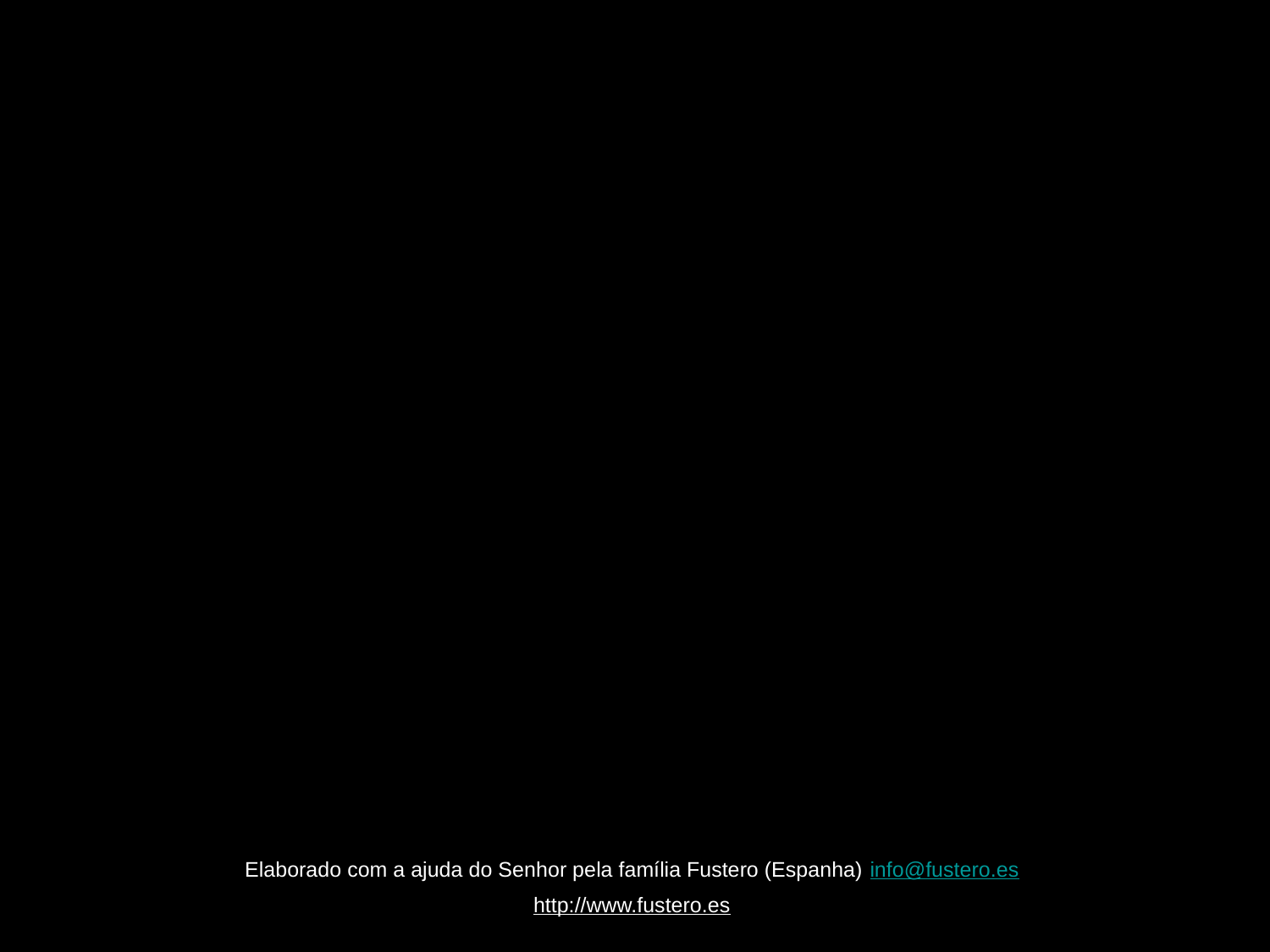

Elaborado com a ajuda do Senhor pela família Fustero (Espanha) info@fustero.es
http://www.fustero.es